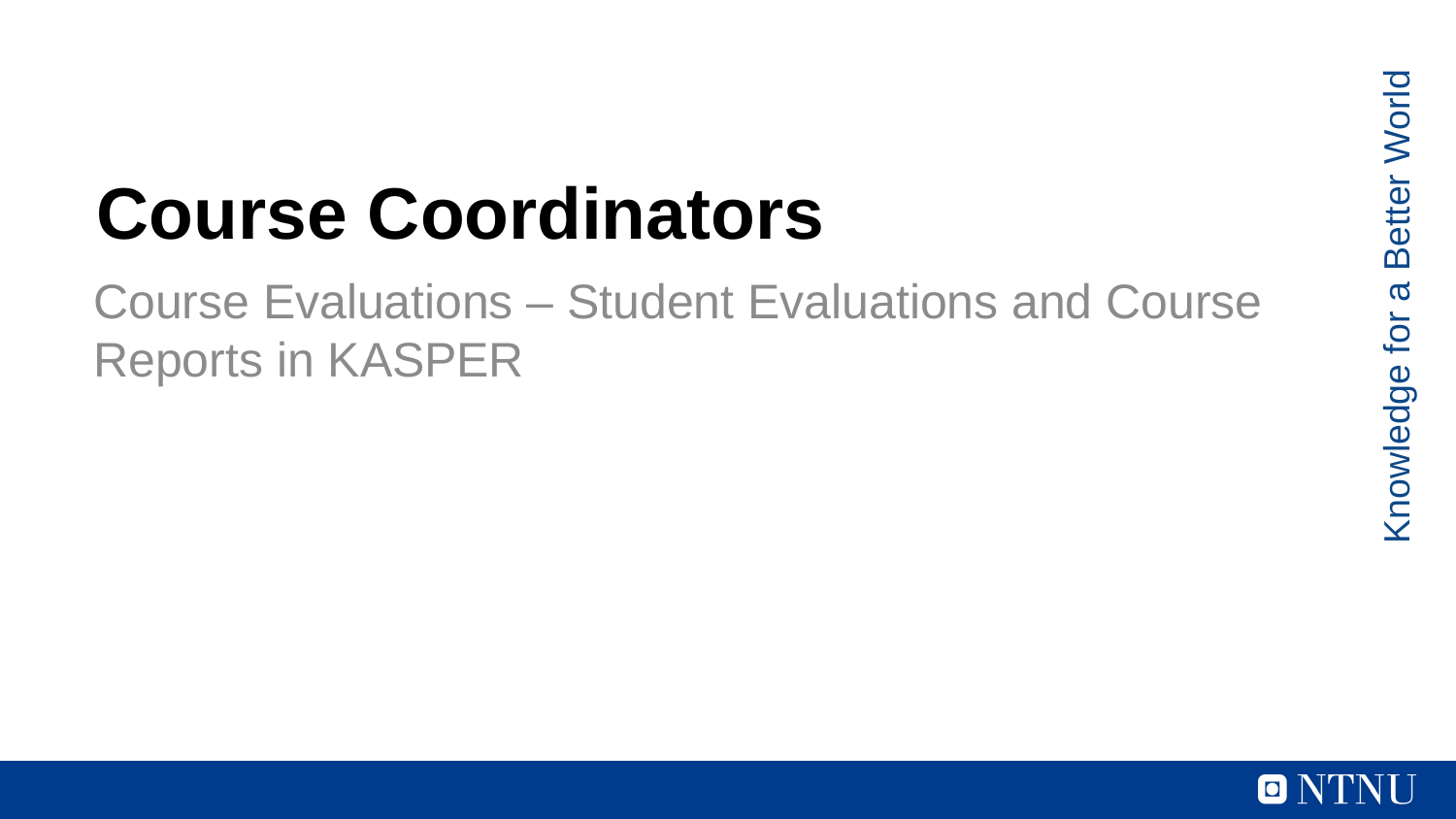

# Course Coordinators
Course Evaluations – Student Evaluations and Course Reports in KASPER
Knowledge for a Better World